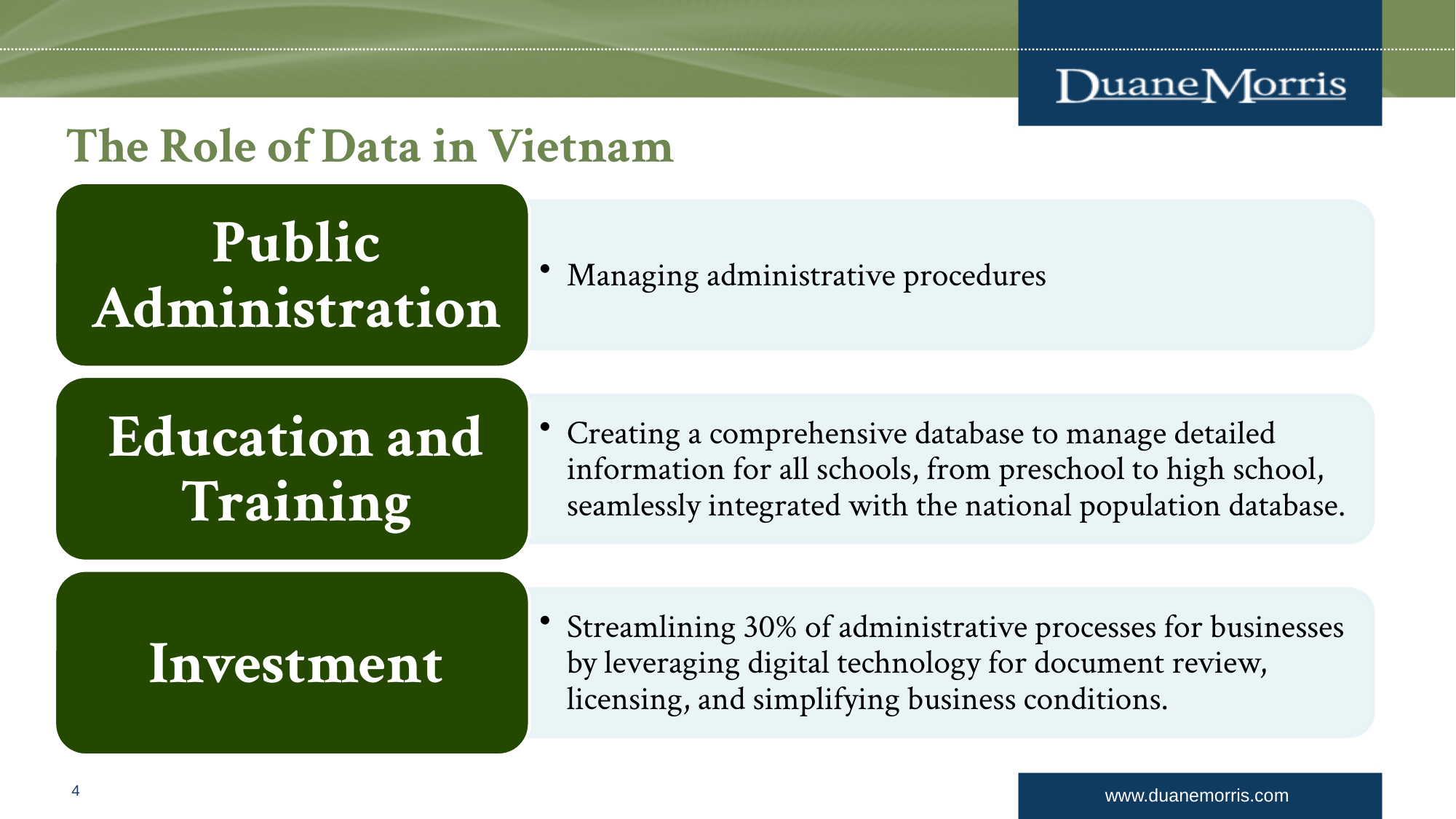

# The Role of Data in Vietnam
Managing administrative procedures
Public Administration
Creating a comprehensive database to manage detailed information for all schools, from preschool to high school, seamlessly integrated with the national population database.
Education and Training
Streamlining 30% of administrative processes for businesses by leveraging digital technology for document review, licensing, and simplifying business conditions.
Investment
4